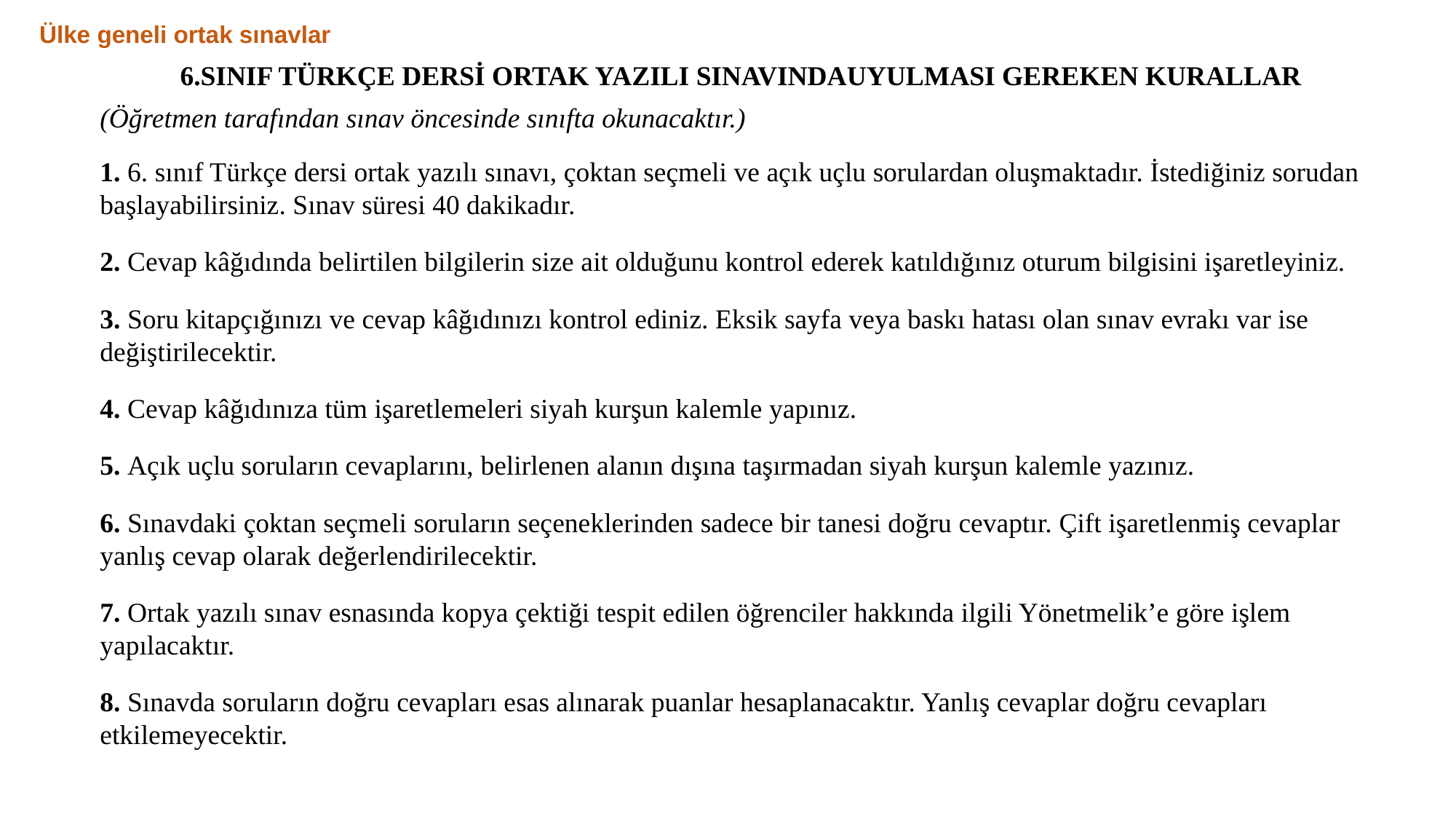

Ülke geneli ortak sınavlar
6.SINIF TÜRKÇE DERSİ ORTAK YAZILI SINAVINDAUYULMASI GEREKEN KURALLAR
(Öğretmen tarafından sınav öncesinde sınıfta okunacaktır.)
1. 6. sınıf Türkçe dersi ortak yazılı sınavı, çoktan seçmeli ve açık uçlu sorulardan oluşmaktadır. İstediğiniz sorudan başlayabilirsiniz. Sınav süresi 40 dakikadır.
2. Cevap kâğıdında belirtilen bilgilerin size ait olduğunu kontrol ederek katıldığınız oturum bilgisini işaretleyiniz.
3. Soru kitapçığınızı ve cevap kâğıdınızı kontrol ediniz. Eksik sayfa veya baskı hatası olan sınav evrakı var ise değiştirilecektir.
4. Cevap kâğıdınıza tüm işaretlemeleri siyah kurşun kalemle yapınız.
5. Açık uçlu soruların cevaplarını, belirlenen alanın dışına taşırmadan siyah kurşun kalemle yazınız.
6. Sınavdaki çoktan seçmeli soruların seçeneklerinden sadece bir tanesi doğru cevaptır. Çift işaretlenmiş cevaplar yanlış cevap olarak değerlendirilecektir.
7. Ortak yazılı sınav esnasında kopya çektiği tespit edilen öğrenciler hakkında ilgili Yönetmelik’e göre işlem yapılacaktır.
8. Sınavda soruların doğru cevapları esas alınarak puanlar hesaplanacaktır. Yanlış cevaplar doğru cevapları etkilemeyecektir.